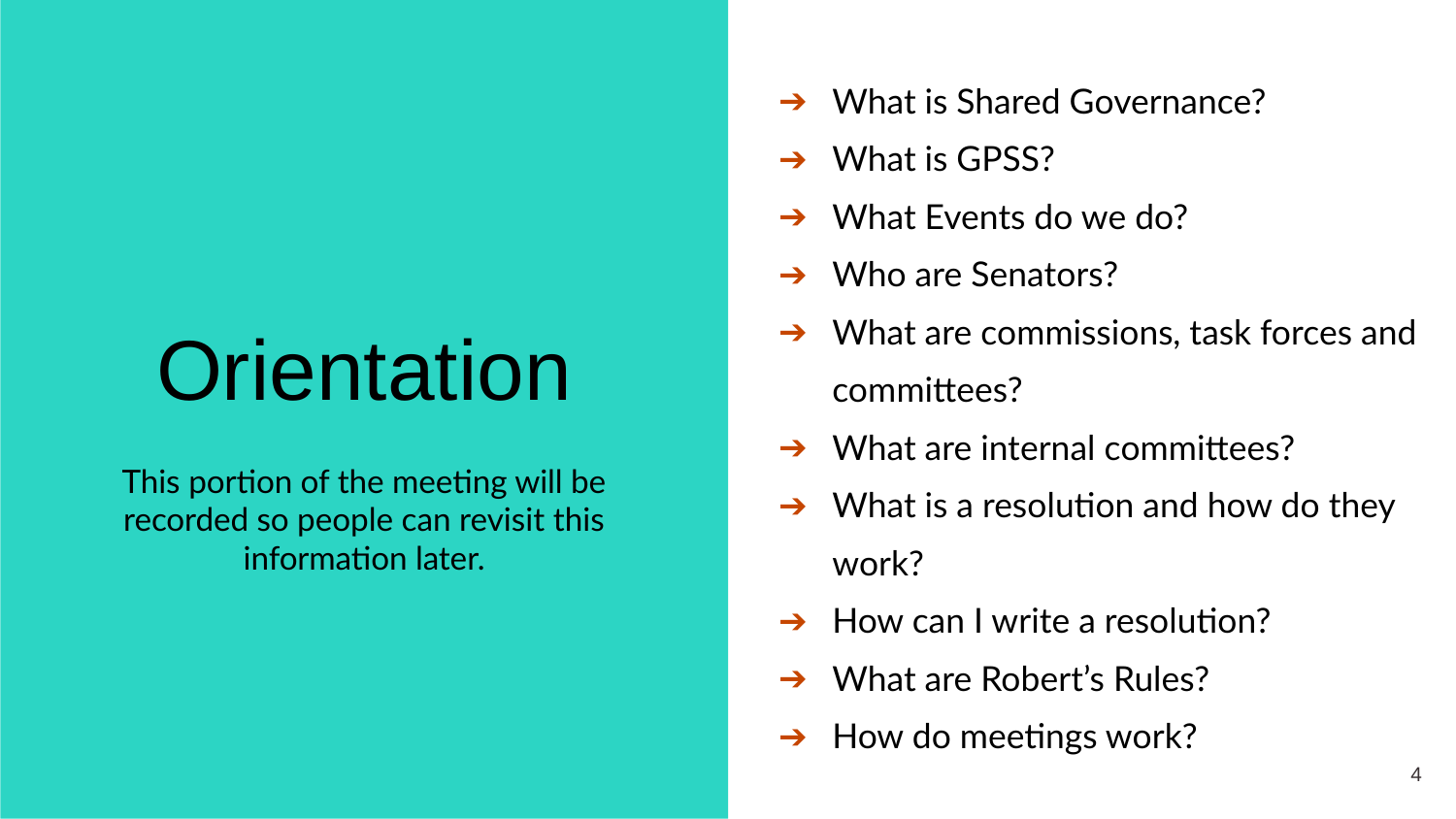

What is Shared Governance?
What is GPSS?
What Events do we do?
Who are Senators?
What are commissions, task forces and committees?
What are internal committees?
What is a resolution and how do they work?
How can I write a resolution?
What are Robert’s Rules?
How do meetings work?
# Orientation
This portion of the meeting will be recorded so people can revisit this information later.
4